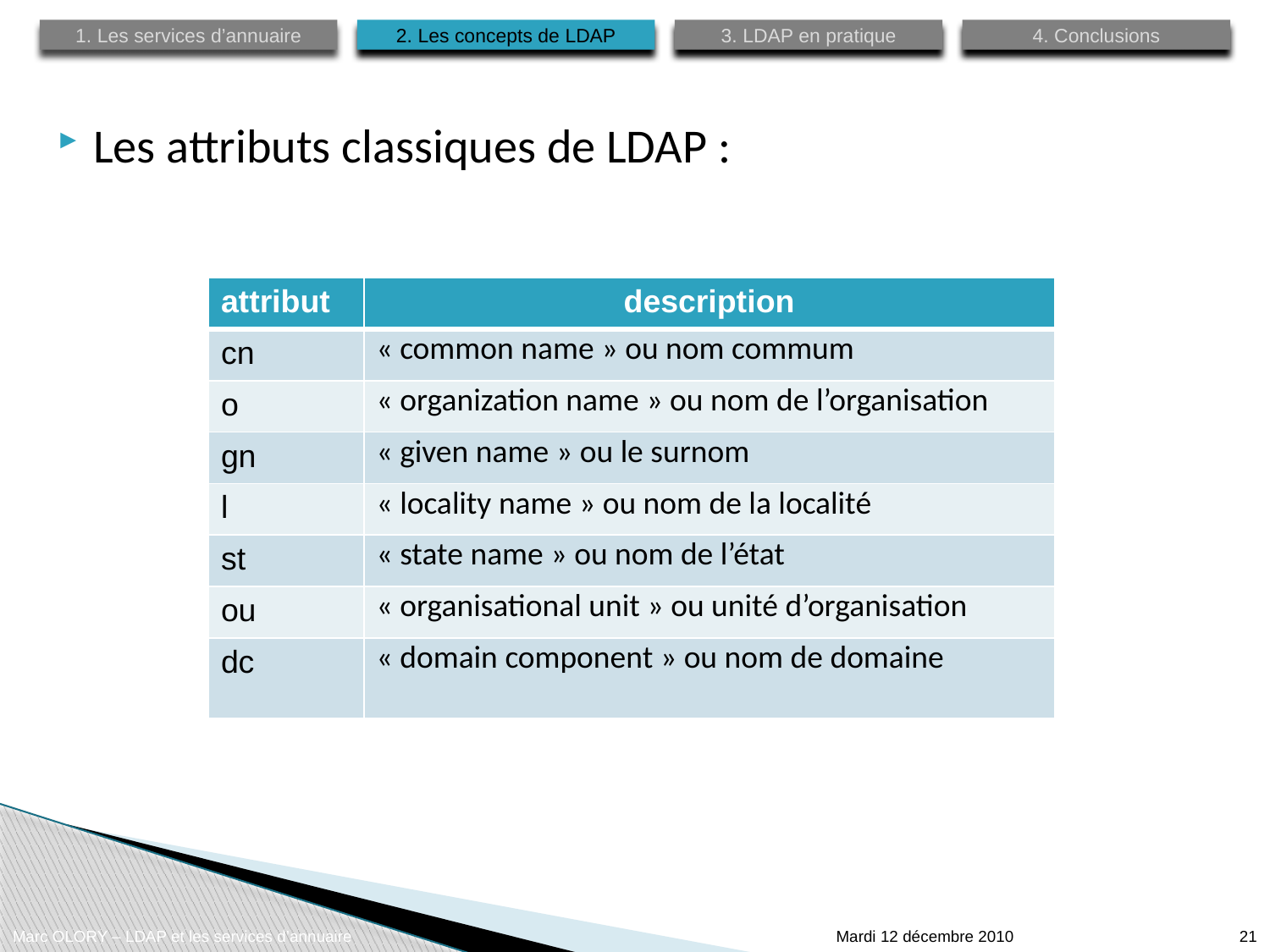

1. Les services d’annuaire
2. Les concepts de LDAP
3. LDAP en pratique
4. Conclusions
Les attributs classiques de LDAP :

| attribut | description |
| --- | --- |
| cn | « common name » ou nom commum |
| o | « organization name » ou nom de l’organisation |
| gn | « given name » ou le surnom |
| l | « locality name » ou nom de la localité |
| st | « state name » ou nom de l’état |
| ou | « organisational unit » ou unité d’organisation |
| dc | « domain component » ou nom de domaine |
Marc OLORY – LDAP et les services d’annuaire
Mardi 12 décembre 2010
21